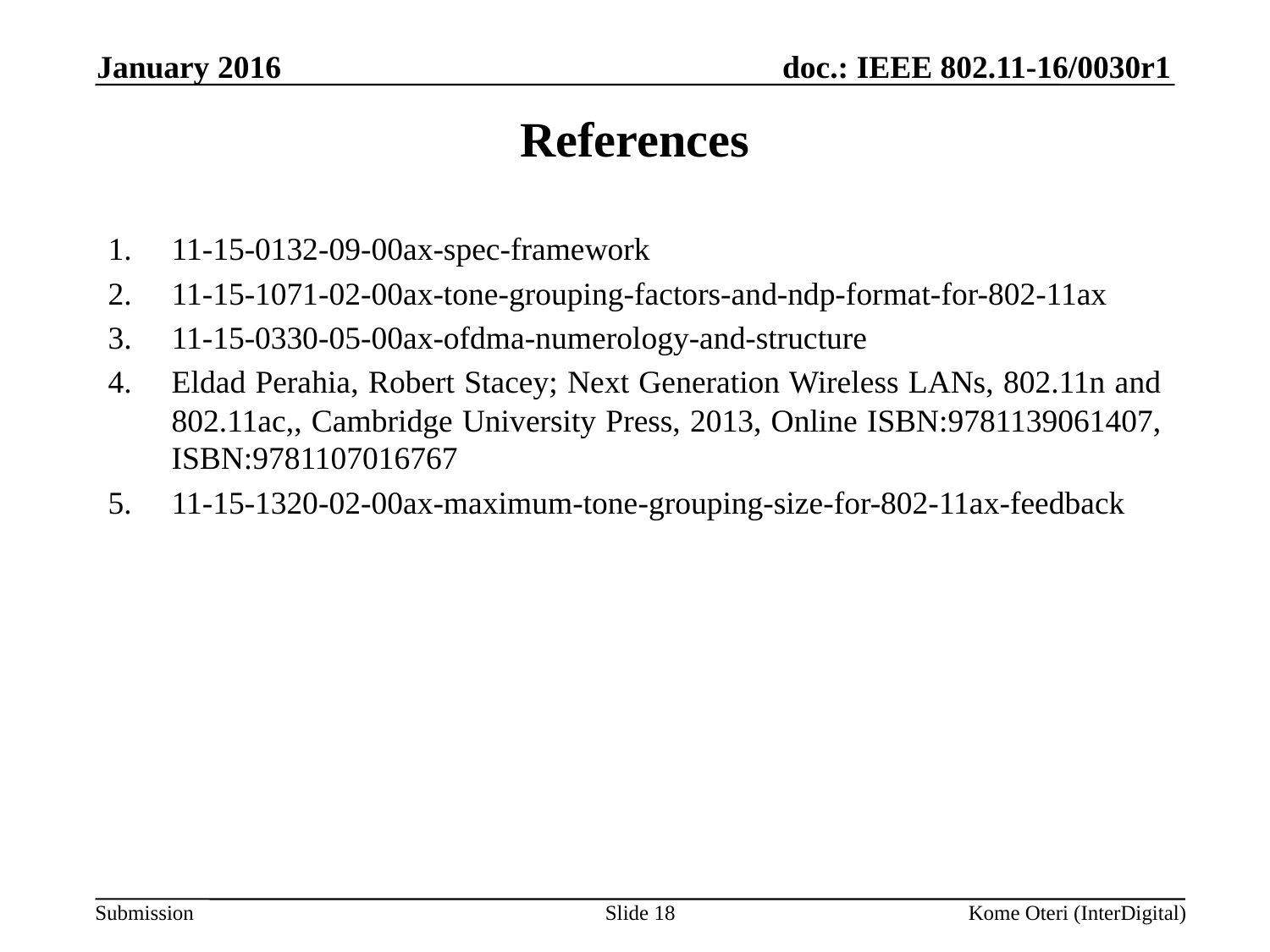

January 2016
# References
11-15-0132-09-00ax-spec-framework
11-15-1071-02-00ax-tone-grouping-factors-and-ndp-format-for-802-11ax
11-15-0330-05-00ax-ofdma-numerology-and-structure
Eldad Perahia, Robert Stacey; Next Generation Wireless LANs, 802.11n and 802.11ac,, Cambridge University Press, 2013, Online ISBN:9781139061407, ISBN:9781107016767
11-15-1320-02-00ax-maximum-tone-grouping-size-for-802-11ax-feedback

Slide 18
Kome Oteri (InterDigital)